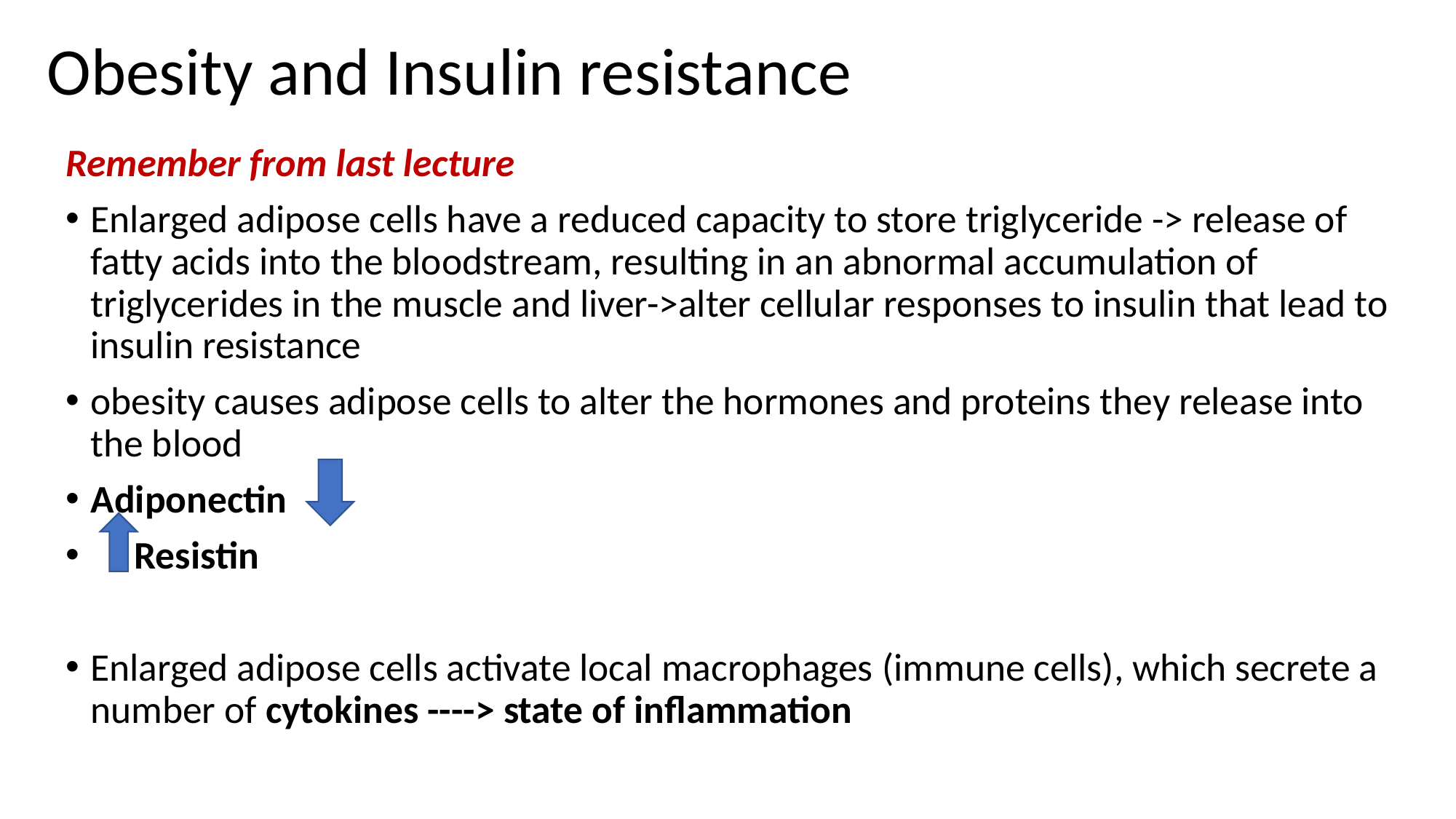

# Obesity and Insulin resistance
Remember from last lecture
Enlarged adipose cells have a reduced capacity to store triglyceride -> release of fatty acids into the bloodstream, resulting in an abnormal accumulation of triglycerides in the muscle and liver->alter cellular responses to insulin that lead to insulin resistance
obesity causes adipose cells to alter the hormones and proteins they release into the blood
Adiponectin
     Resistin

Enlarged adipose cells activate local macrophages (immune cells), which secrete a number of cytokines ----> state of inflammation